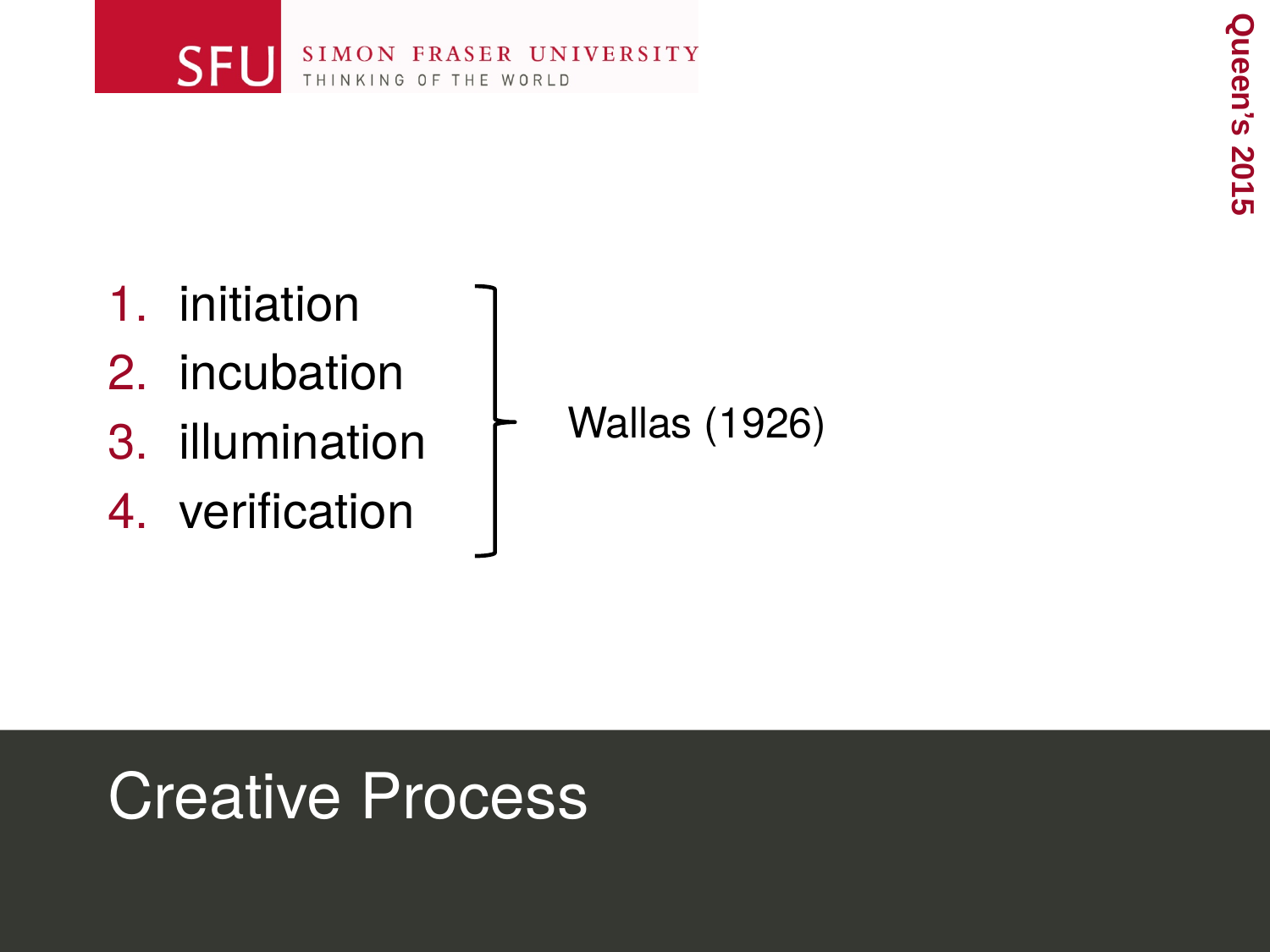

initiation
incubation
illumination
verification

Wallas (1926)
# Creative Process